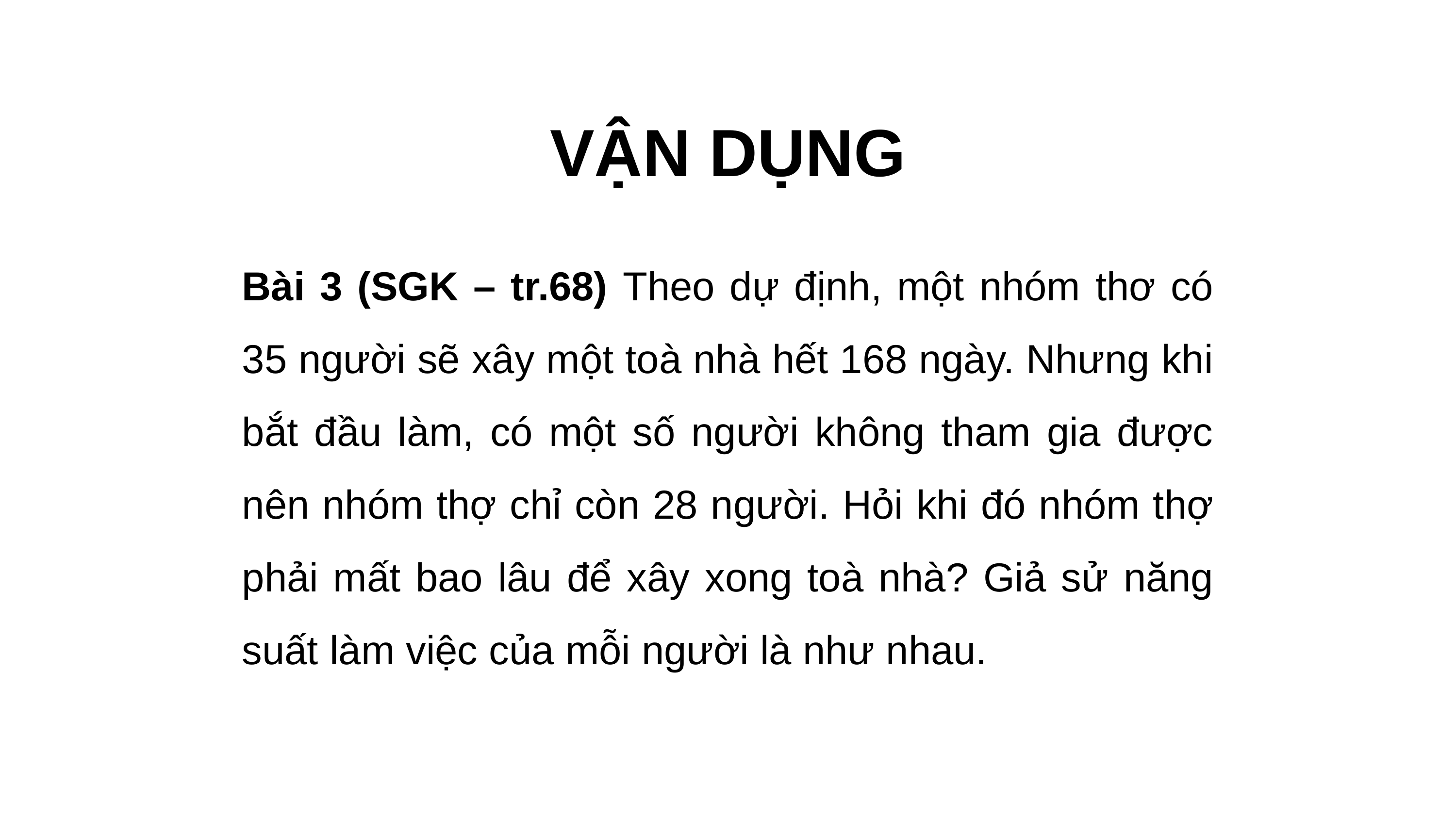

VẬN DỤNG
Bài 3 (SGK – tr.68) Theo dự định, một nhóm thơ có 35 người sẽ xây một toà nhà hết 168 ngày. Nhưng khi bắt đầu làm, có một số người không tham gia được nên nhóm thợ chỉ còn 28 người. Hỏi khi đó nhóm thợ phải mất bao lâu để xây xong toà nhà? Giả sử năng suất làm việc của mỗi người là như nhau.